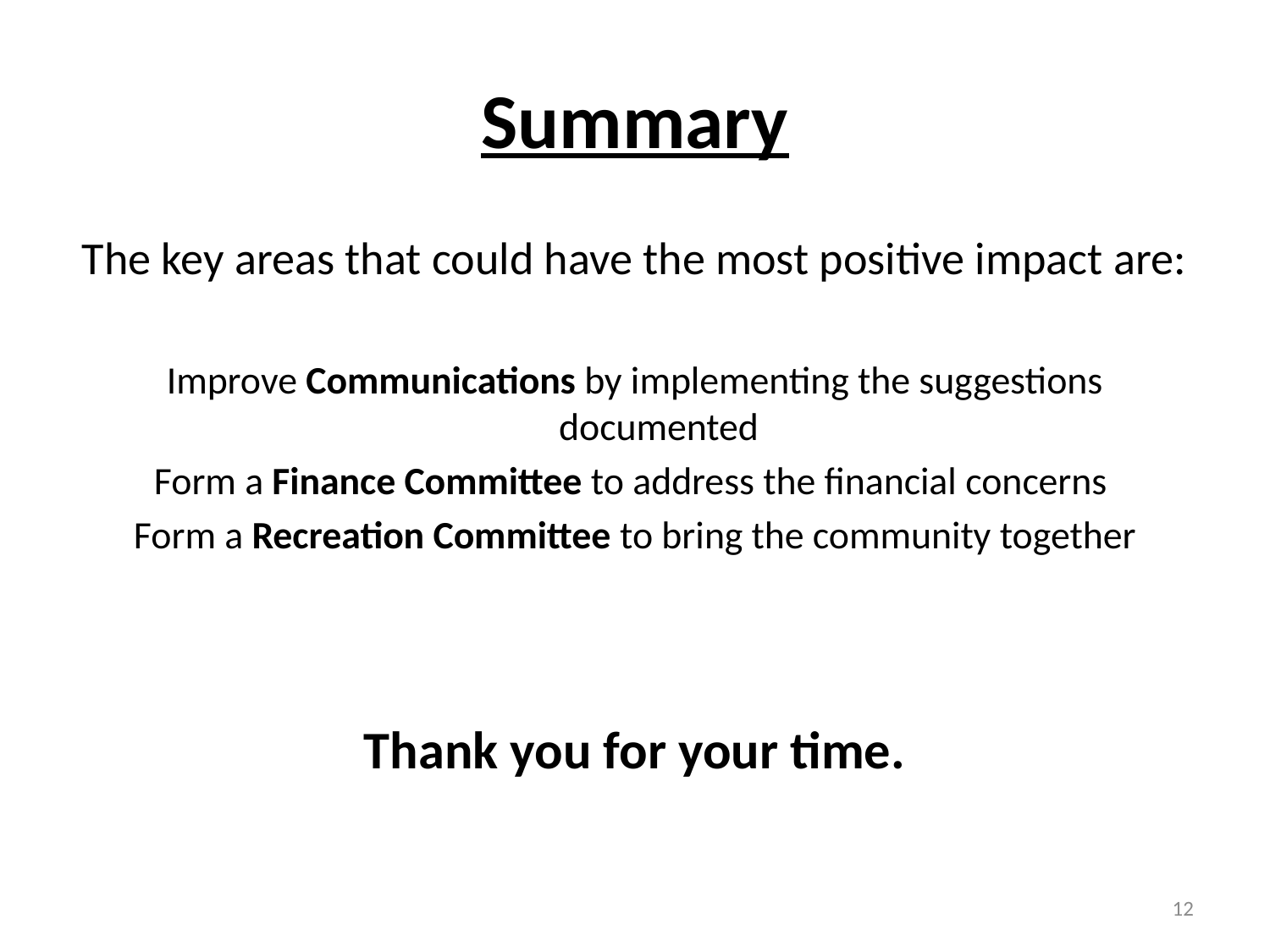

# Summary
The key areas that could have the most positive impact are:

Improve Communications by implementing the suggestions documented
Form a Finance Committee to address the financial concerns
Form a Recreation Committee to bring the community together

Thank you for your time.

12